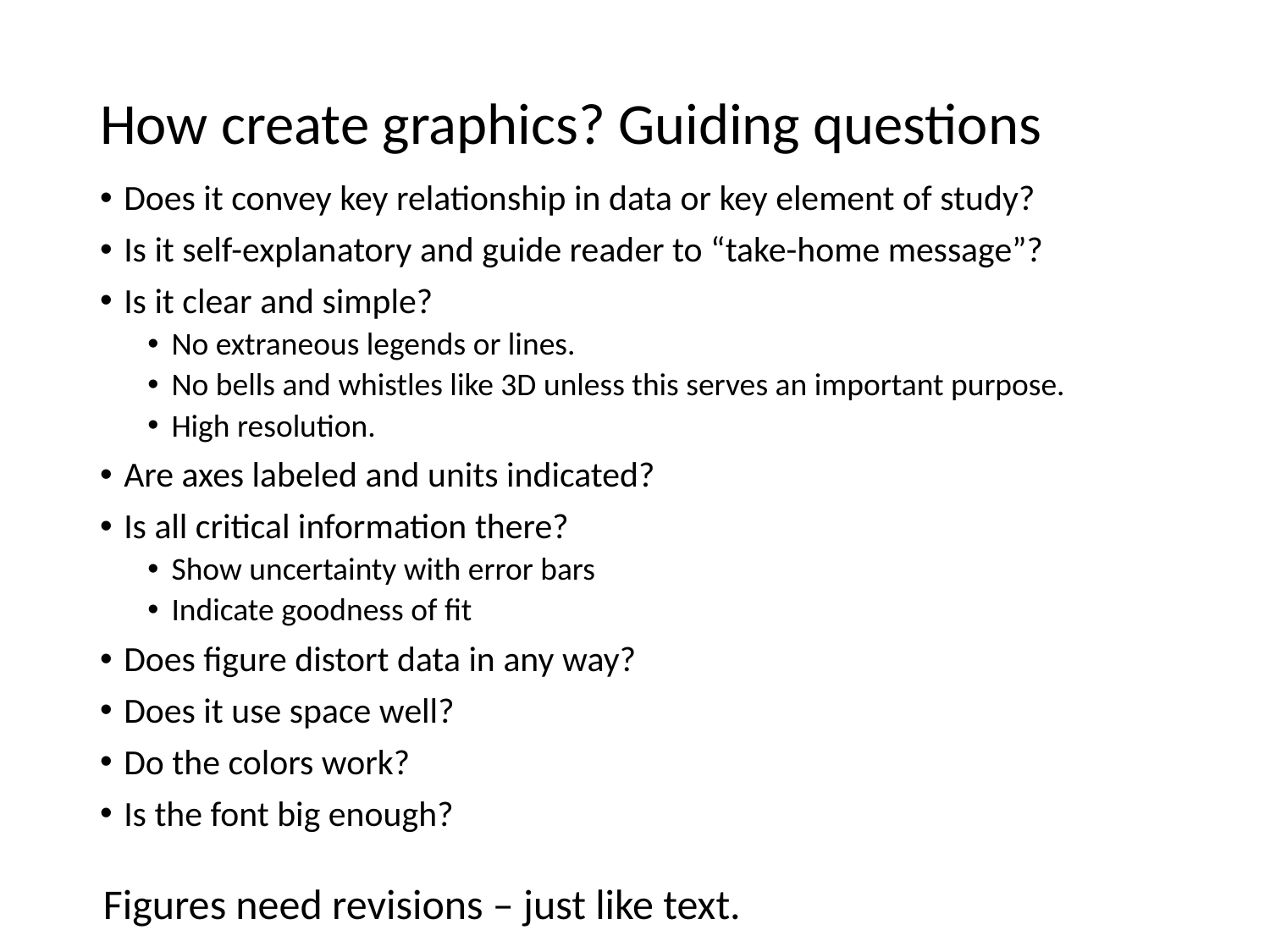

# How create graphics? Guiding questions
Does it convey key relationship in data or key element of study?
Is it self-explanatory and guide reader to “take-home message”?
Is it clear and simple?
No extraneous legends or lines.
No bells and whistles like 3D unless this serves an important purpose.
High resolution.
Are axes labeled and units indicated?
Is all critical information there?
Show uncertainty with error bars
Indicate goodness of fit
Does figure distort data in any way?
Does it use space well?
Do the colors work?
Is the font big enough?

Figures need revisions – just like text.